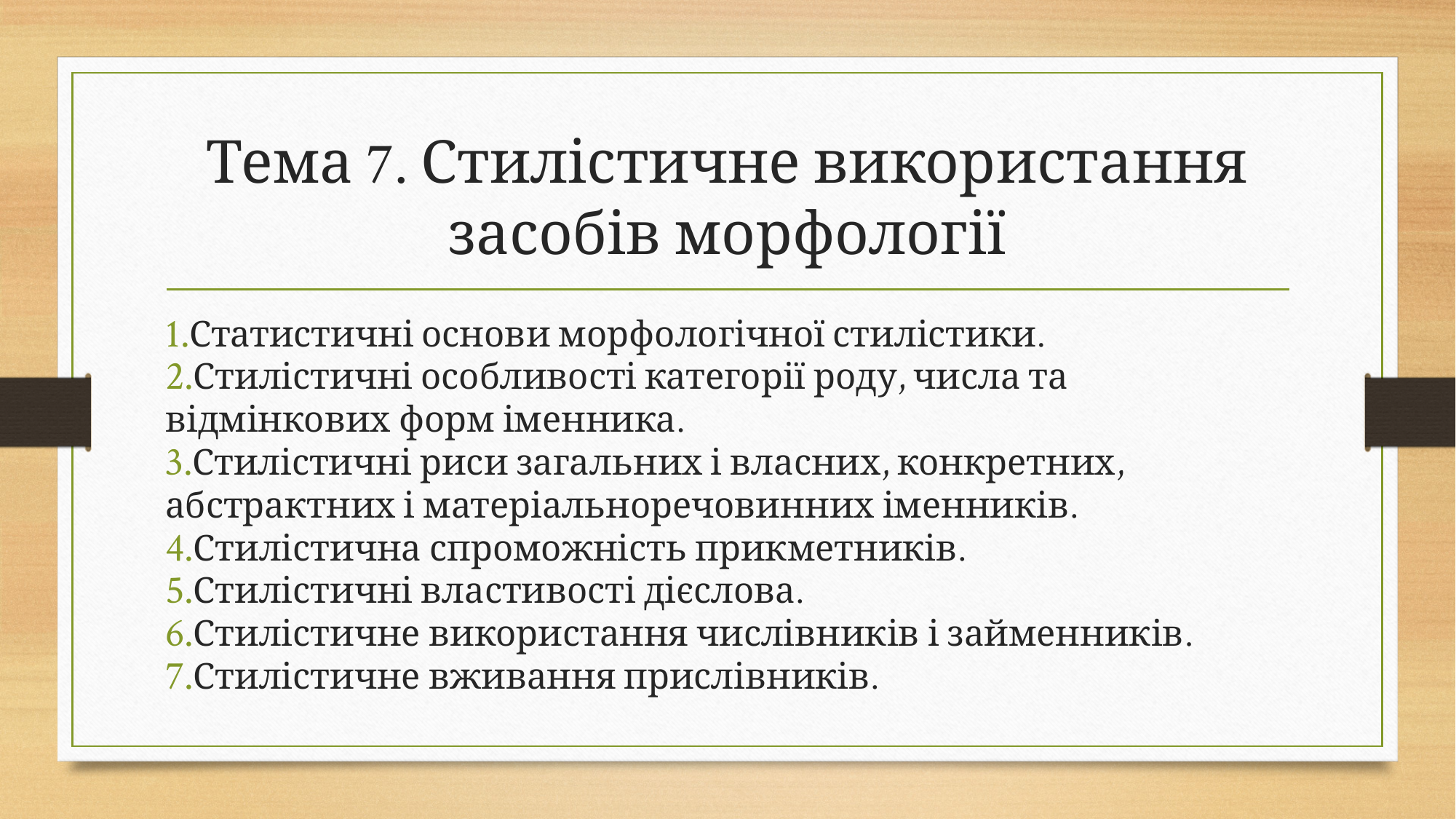

# Тема 7. Стилістичне використання засобів морфології
Статистичні основи морфологічної стилістики.
Стилістичні особливості категорії роду, числа та відмінкових форм іменника.
Стилістичні риси загальних і власних, конкретних, абстрактних і матеріальноречовинних іменників.
Стилістична спроможність прикметників.
Стилістичні властивості дієслова.
Стилістичне використання числівників і займенників.
Стилістичне вживання прислівників.